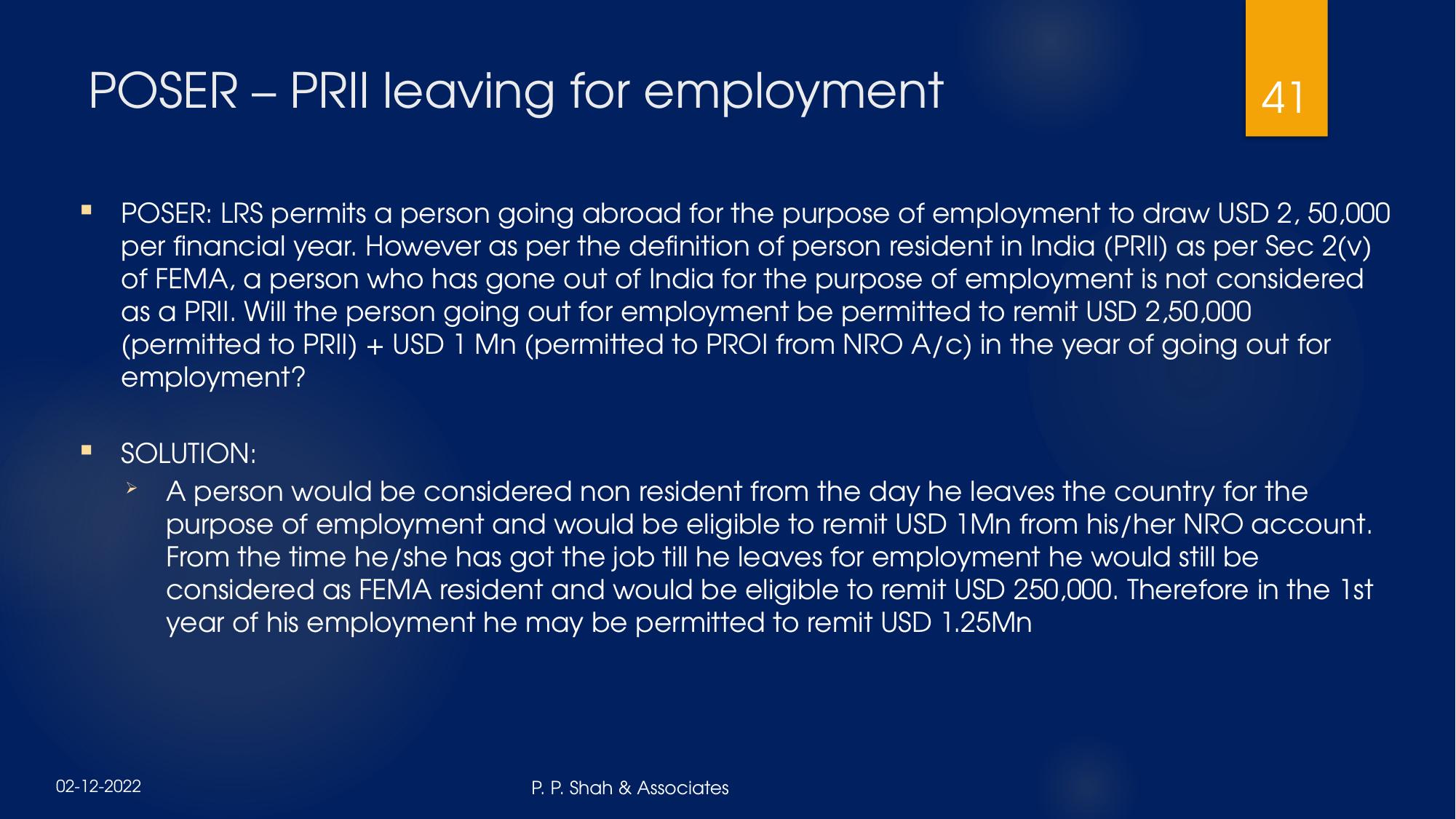

41
# POSER – PRII leaving for employment
POSER: LRS permits a person going abroad for the purpose of employment to draw USD 2, 50,000 per financial year. However as per the definition of person resident in India (PRII) as per Sec 2(v) of FEMA, a person who has gone out of India for the purpose of employment is not considered as a PRII. Will the person going out for employment be permitted to remit USD 2,50,000 (permitted to PRII) + USD 1 Mn (permitted to PROI from NRO A/c) in the year of going out for employment?

SOLUTION:
A person would be considered non resident from the day he leaves the country for the purpose of employment and would be eligible to remit USD 1Mn from his/her NRO account. From the time he/she has got the job till he leaves for employment he would still be considered as FEMA resident and would be eligible to remit USD 250,000. Therefore in the 1st year of his employment he may be permitted to remit USD 1.25Mn

P. P. Shah & Associates
02-12-2022